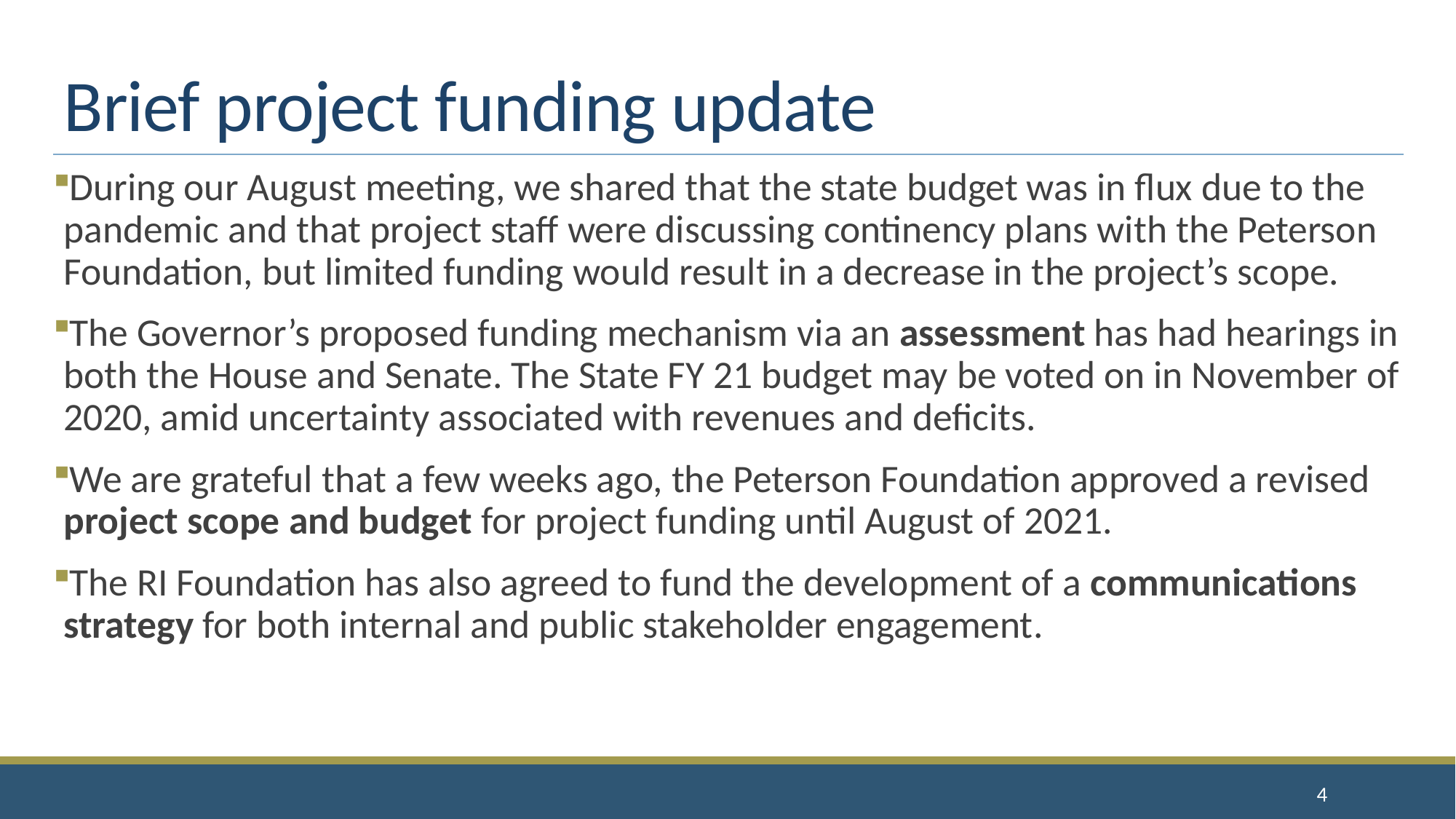

# Brief project funding update
During our August meeting, we shared that the state budget was in flux due to the pandemic and that project staff were discussing continency plans with the Peterson Foundation, but limited funding would result in a decrease in the project’s scope.
The Governor’s proposed funding mechanism via an assessment has had hearings in both the House and Senate. The State FY 21 budget may be voted on in November of 2020, amid uncertainty associated with revenues and deficits.
We are grateful that a few weeks ago, the Peterson Foundation approved a revised project scope and budget for project funding until August of 2021.
The RI Foundation has also agreed to fund the development of a communications strategy for both internal and public stakeholder engagement.
4